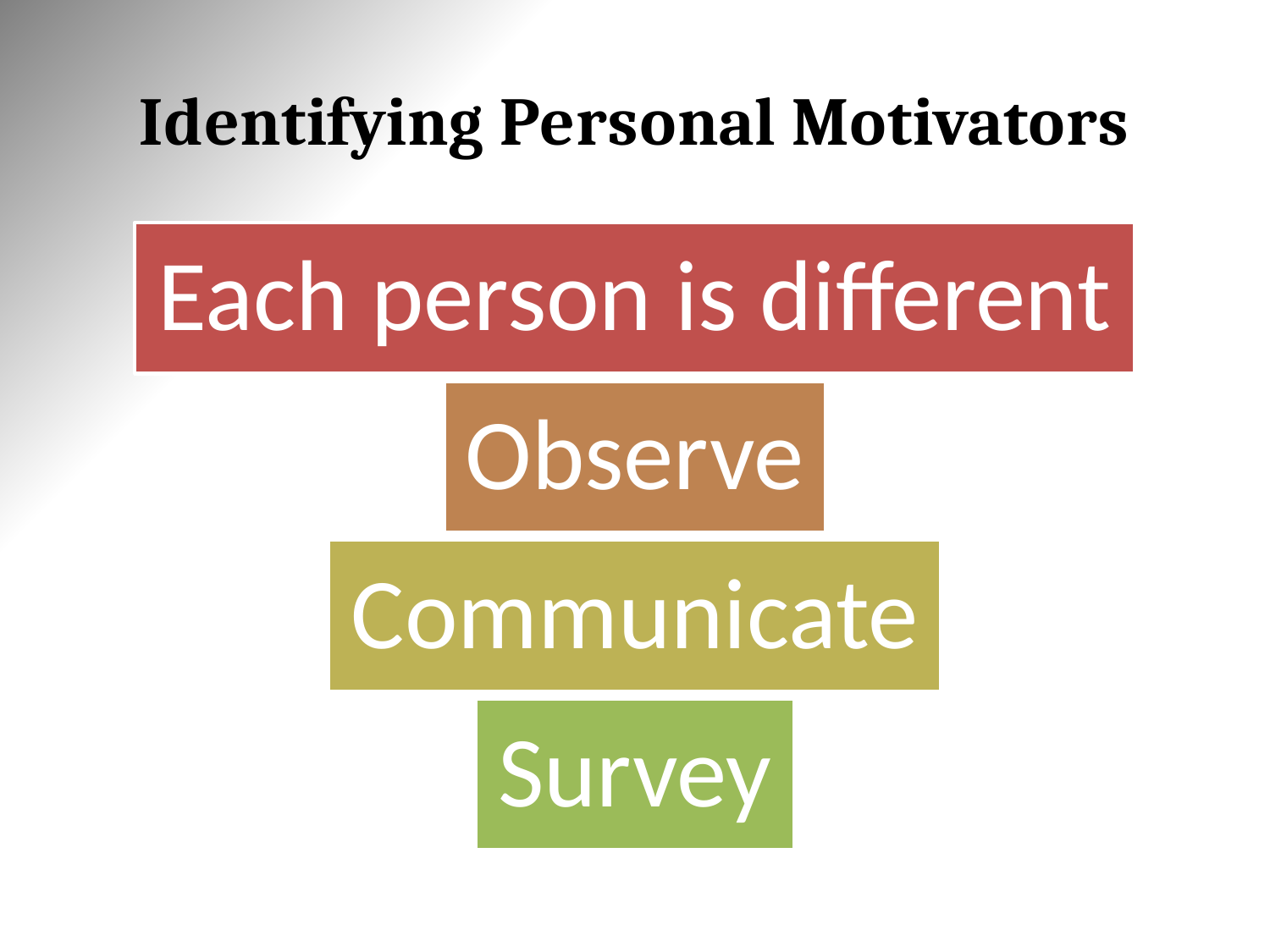

# Identifying Personal Motivators
Each person is different
Observe
Communicate
Survey